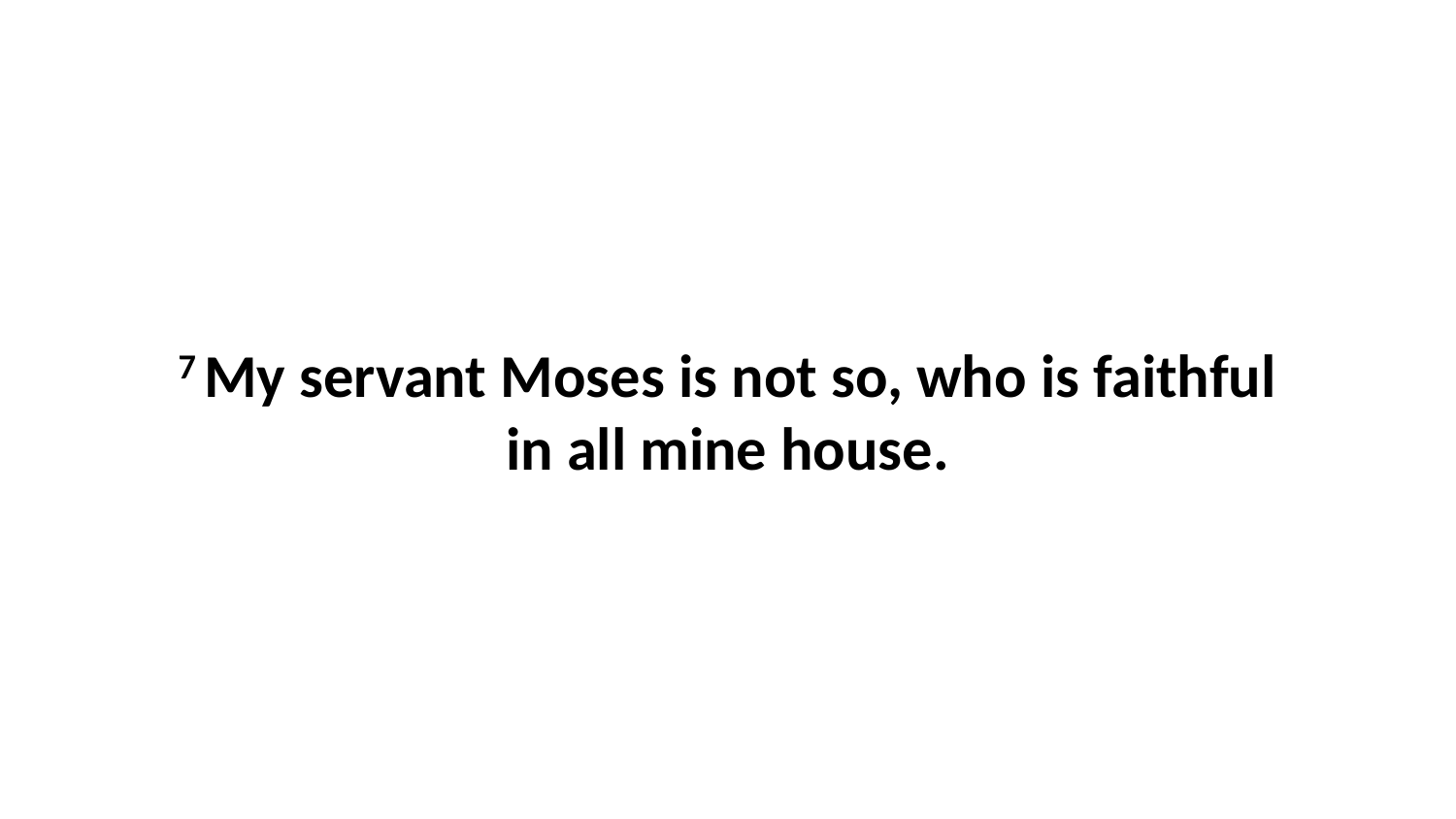

7 My servant Moses is not so, who is faithful in all mine house.